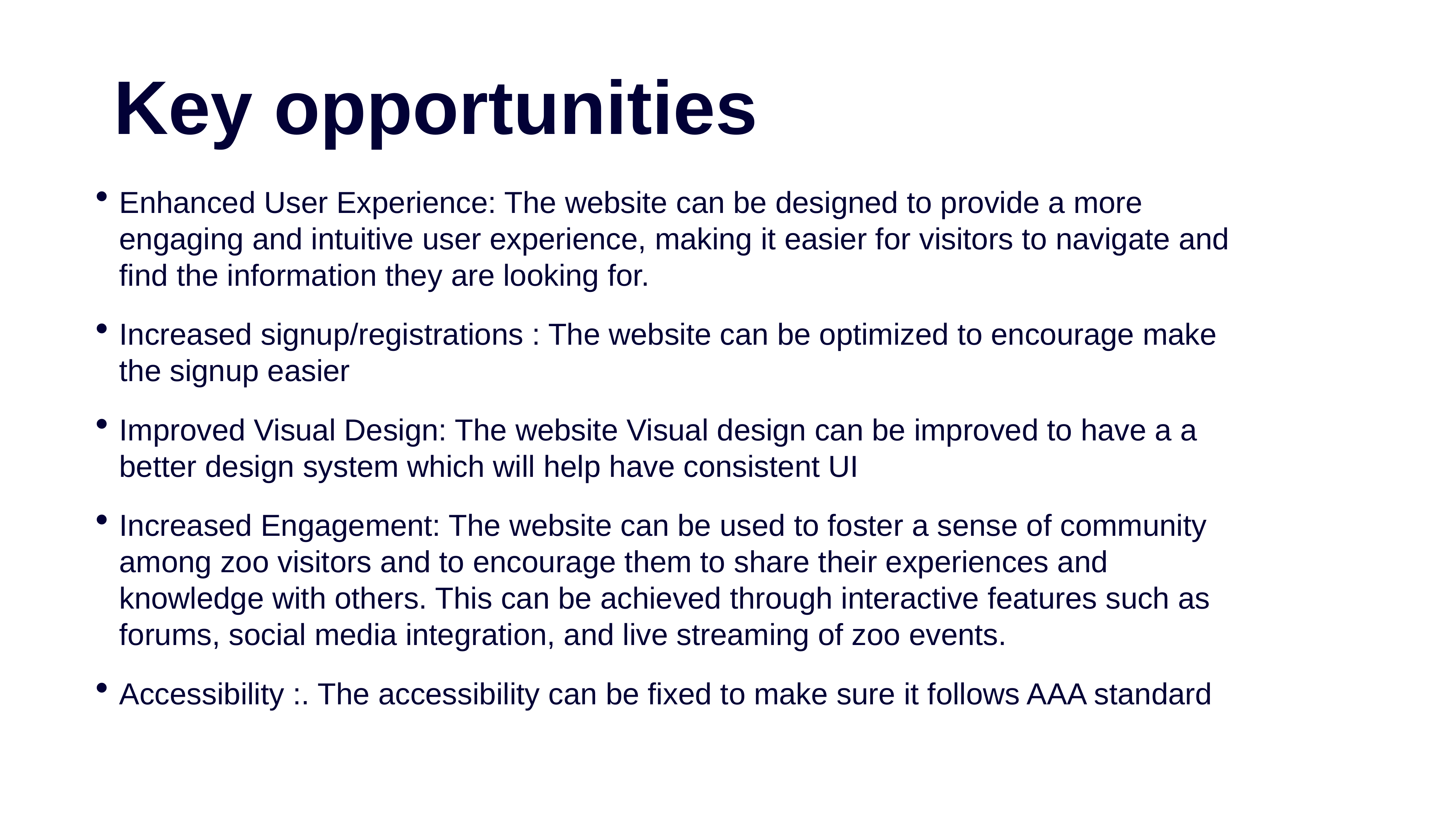

Key opportunities
Enhanced User Experience: The website can be designed to provide a more engaging and intuitive user experience, making it easier for visitors to navigate and find the information they are looking for.
Increased signup/registrations : The website can be optimized to encourage make the signup easier
Improved Visual Design: The website Visual design can be improved to have a a better design system which will help have consistent UI
Increased Engagement: The website can be used to foster a sense of community among zoo visitors and to encourage them to share their experiences and knowledge with others. This can be achieved through interactive features such as forums, social media integration, and live streaming of zoo events.
Accessibility :. The accessibility can be fixed to make sure it follows AAA standard